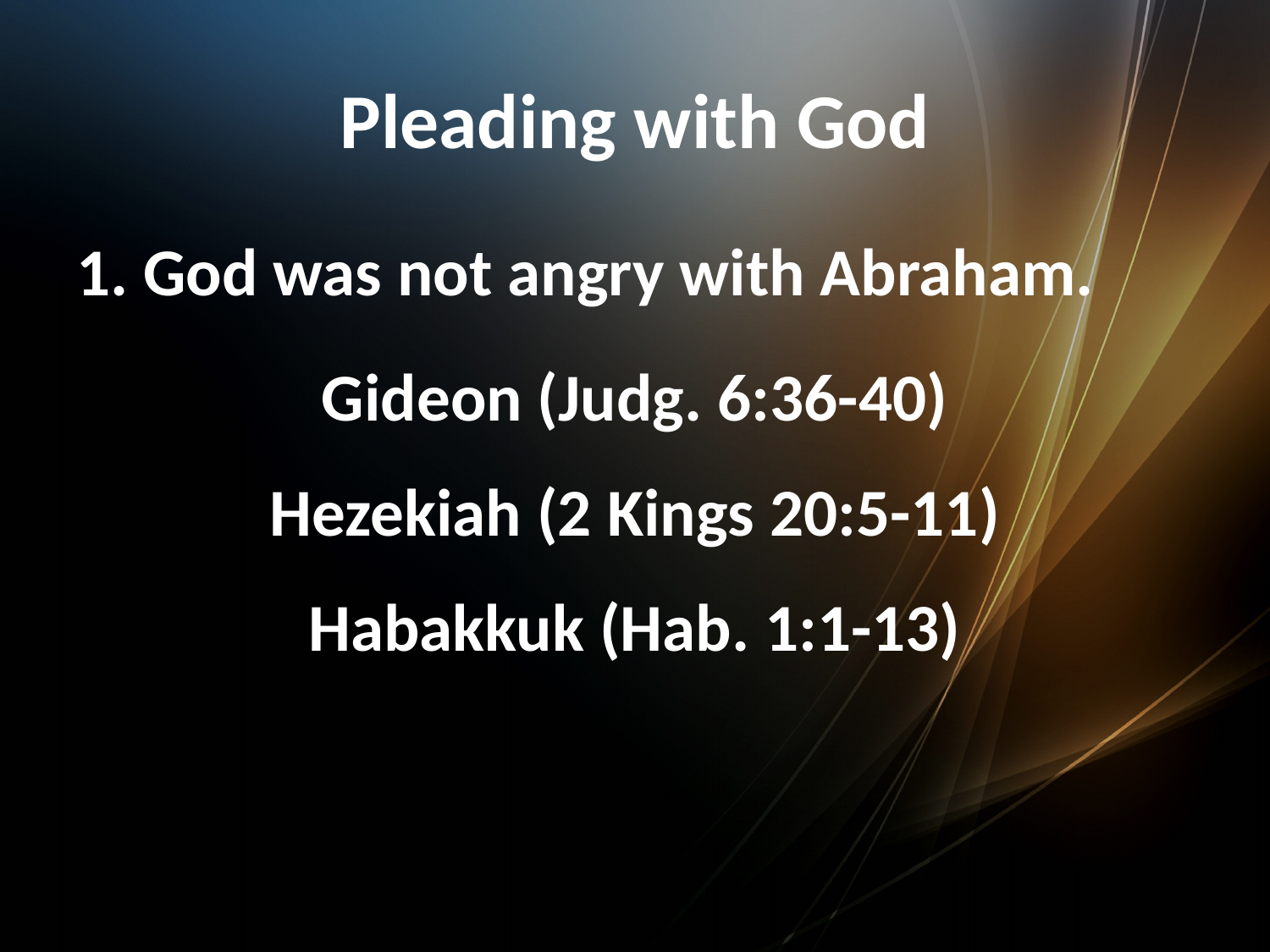

# Pleading with God
1. God was not angry with Abraham.
Gideon (Judg. 6:36-40)
Hezekiah (2 Kings 20:5-11)
Habakkuk (Hab. 1:1-13)